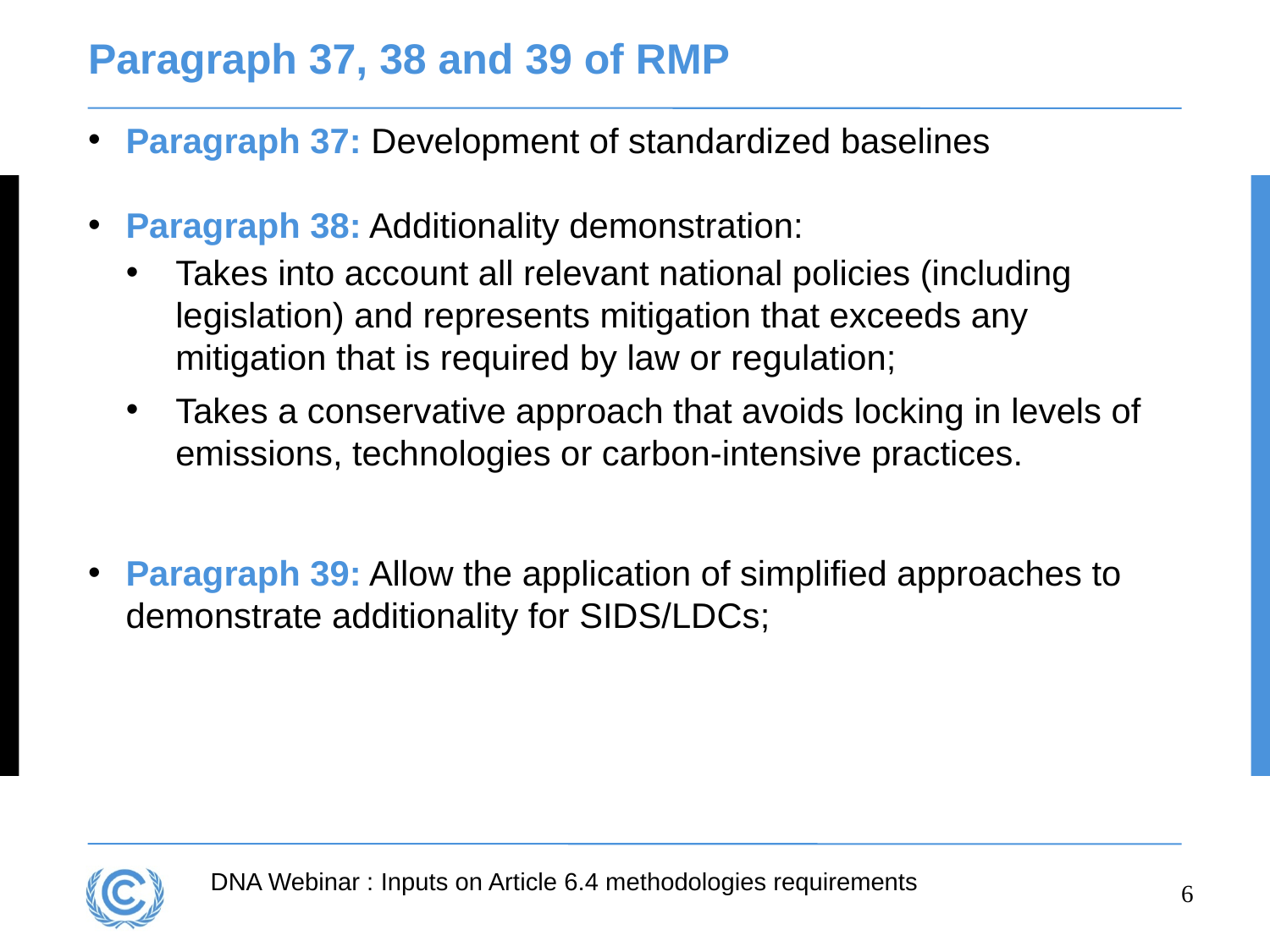

# Paragraph 37, 38 and 39 of RMP
Paragraph 37: Development of standardized baselines

Paragraph 38: Additionality demonstration:
Takes into account all relevant national policies (including legislation) and represents mitigation that exceeds any mitigation that is required by law or regulation;
Takes a conservative approach that avoids locking in levels of emissions, technologies or carbon-intensive practices.

Paragraph 39: Allow the application of simplified approaches to demonstrate additionality for SIDS/LDCs;

6